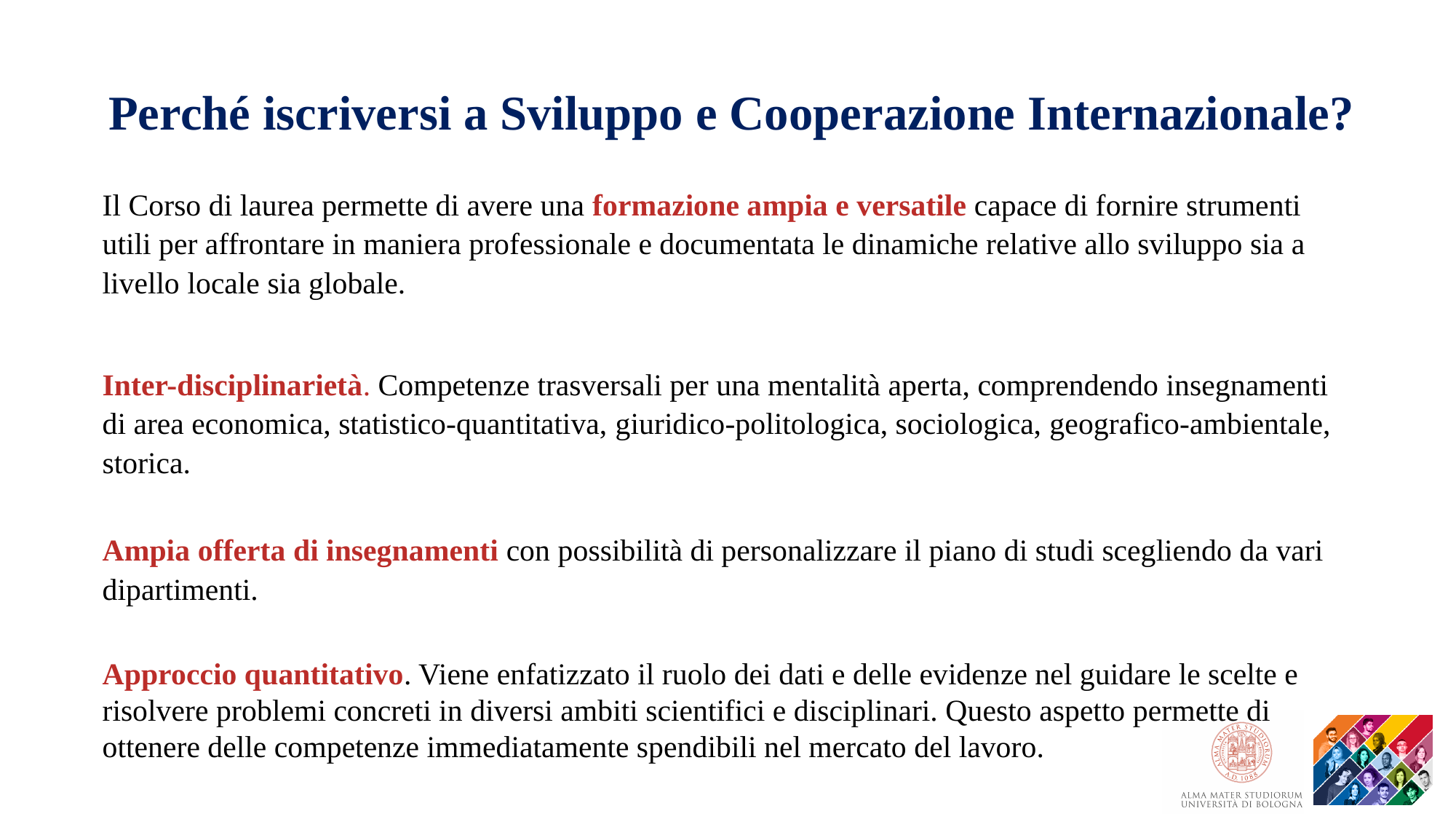

Perché iscriversi a Sviluppo e Cooperazione Internazionale?
Il Corso di laurea permette di avere una formazione ampia e versatile capace di fornire strumenti utili per affrontare in maniera professionale e documentata le dinamiche relative allo sviluppo sia a livello locale sia globale.

Inter-disciplinarietà. Competenze trasversali per una mentalità aperta, comprendendo insegnamenti di area economica, statistico-quantitativa, giuridico-politologica, sociologica, geografico-ambientale, storica.

Ampia offerta di insegnamenti con possibilità di personalizzare il piano di studi scegliendo da vari dipartimenti.

Approccio quantitativo. Viene enfatizzato il ruolo dei dati e delle evidenze nel guidare le scelte e risolvere problemi concreti in diversi ambiti scientifici e disciplinari. Questo aspetto permette di ottenere delle competenze immediatamente spendibili nel mercato del lavoro.